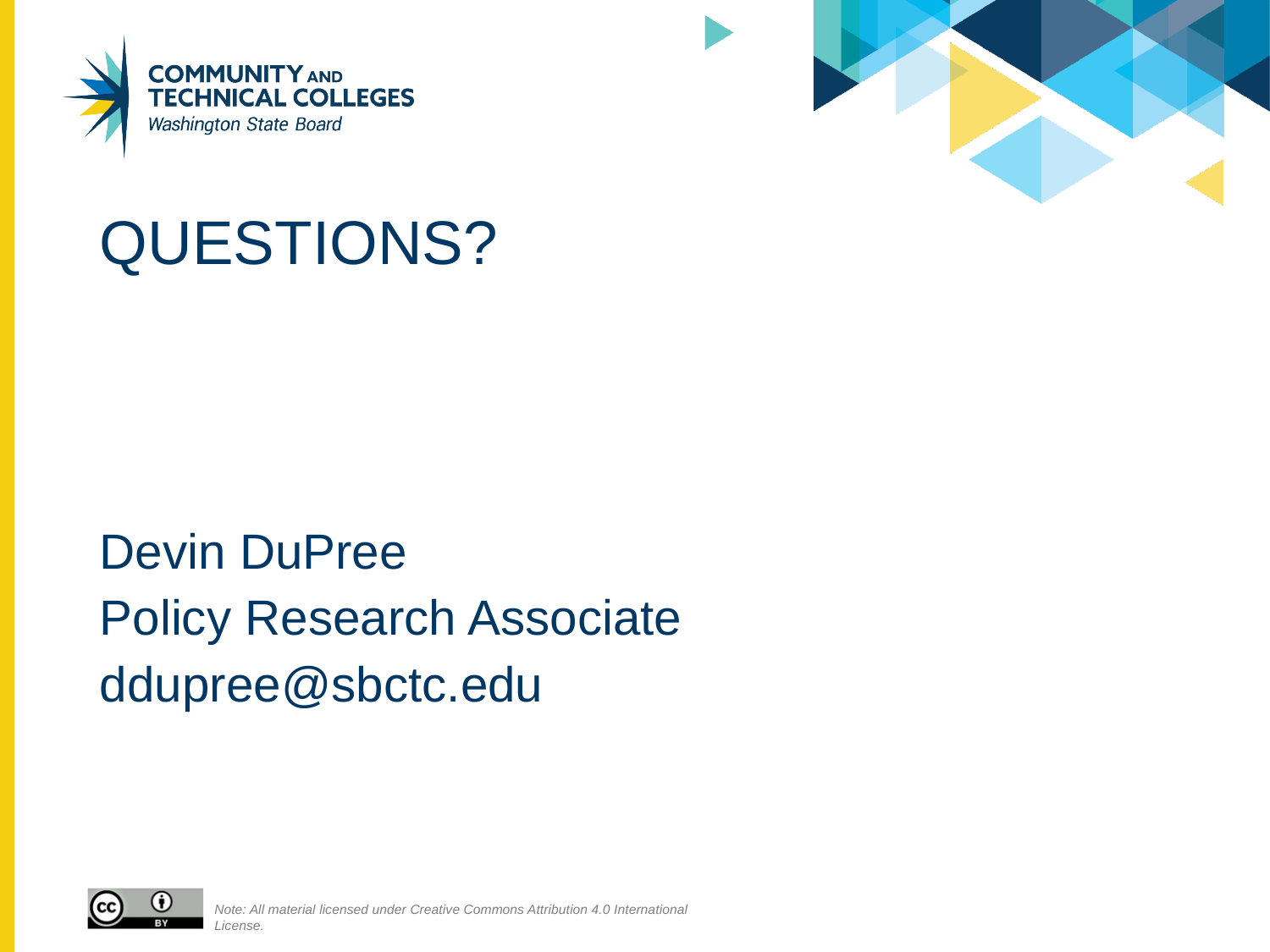

# Questions?

Devin DuPree
Policy Research Associate
ddupree@sbctc.edu